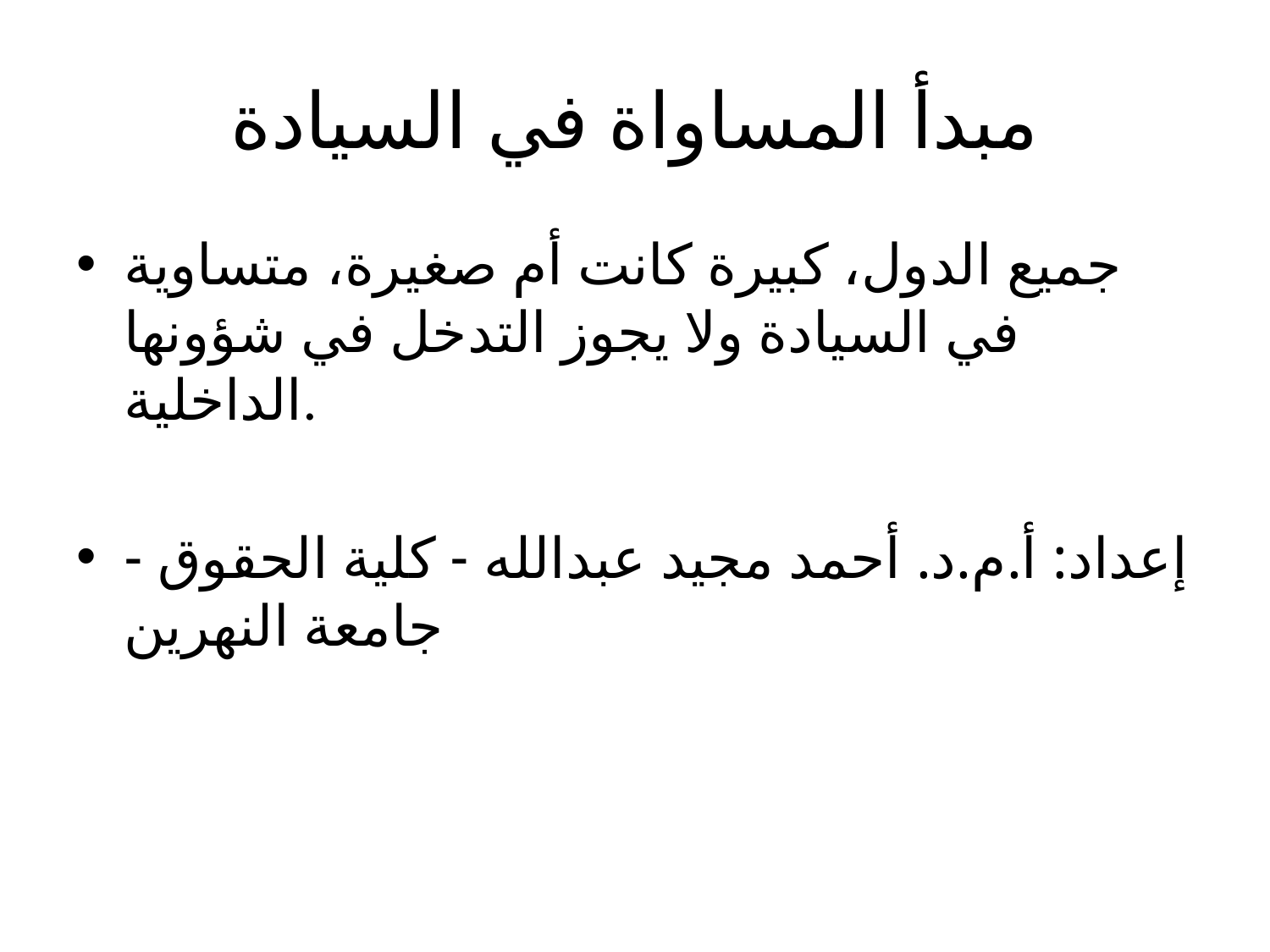

# مبدأ المساواة في السيادة
جميع الدول، كبيرة كانت أم صغيرة، متساوية في السيادة ولا يجوز التدخل في شؤونها الداخلية.

إعداد: أ.م.د. أحمد مجيد عبدالله - كلية الحقوق - جامعة النهرين